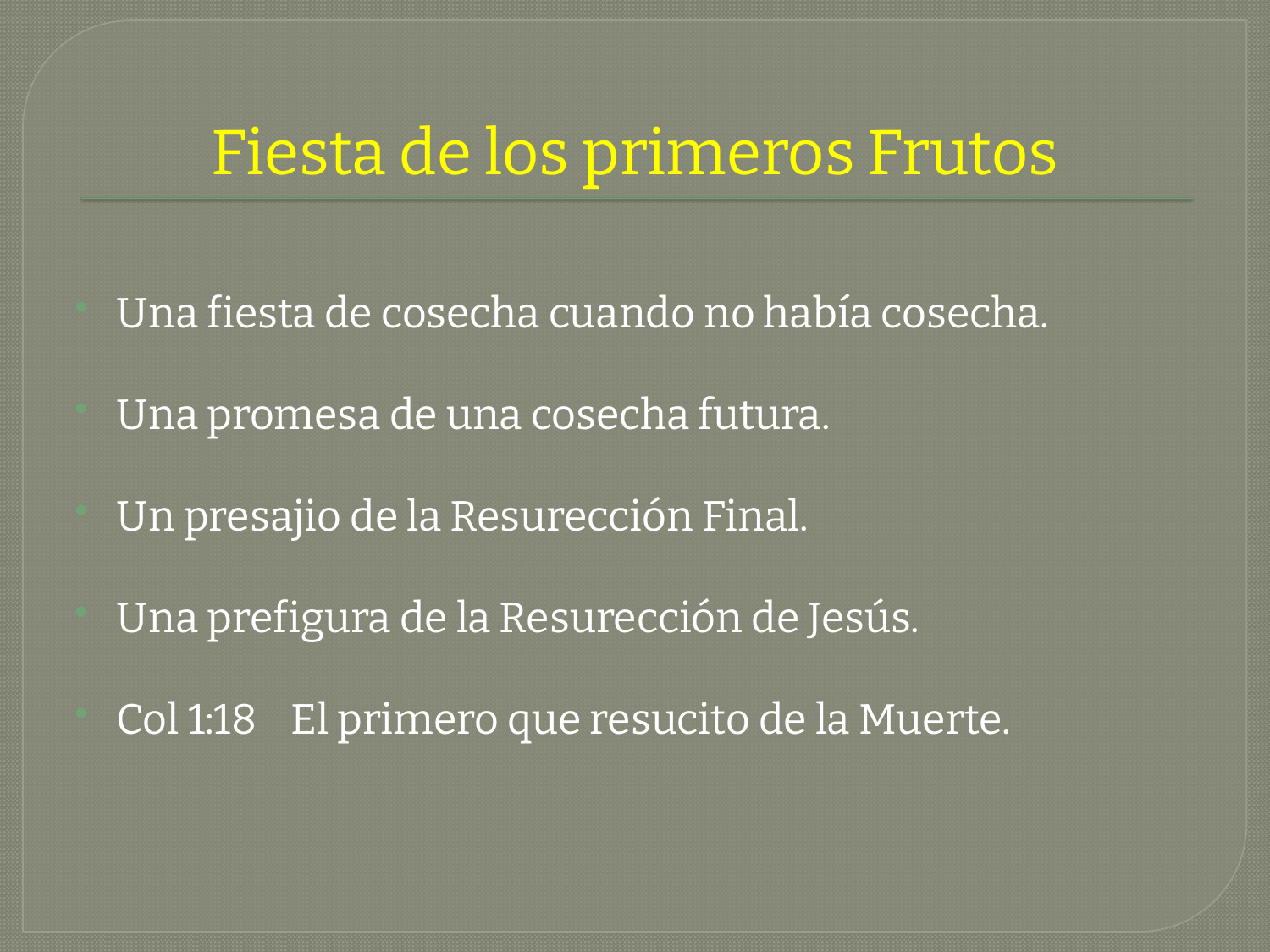

Fiesta de los primeros Frutos

Una fiesta de cosecha cuando no había cosecha.

Una promesa de una cosecha futura.

Un presajio de la Resurección Final.

Una prefigura de la Resurección de Jesús.

Col 1:18    El primero que resucito de la Muerte.